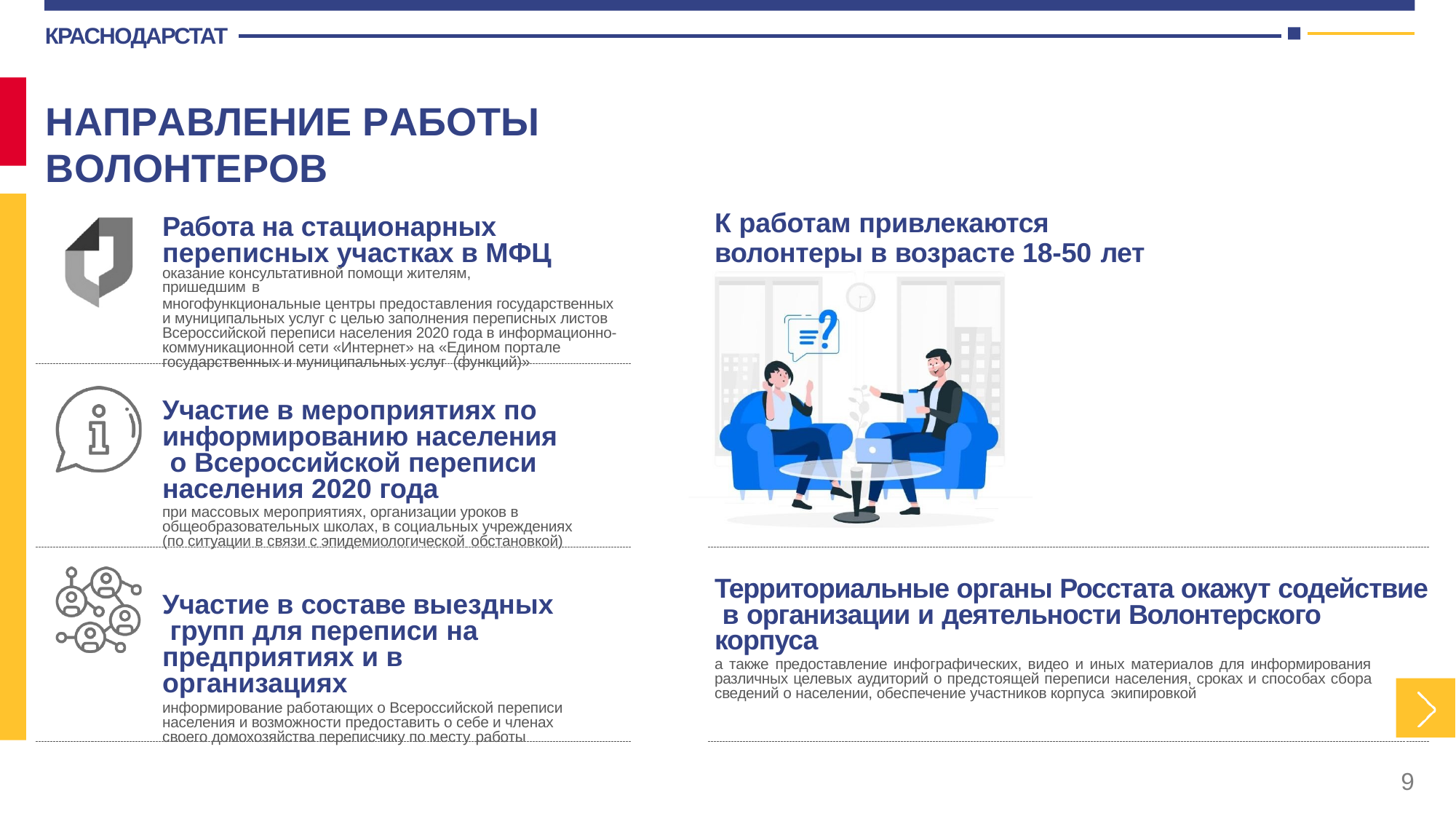

КРАСНОДАРСТАТ

# НАПРАВЛЕНИЕ РАБОТЫ	ВОЛОНТЕРОВ

Работа на стационарных  переписных участках в МФЦ
оказание консультативной помощи жителям, пришедшим в
многофункциональные центры предоставления государственных  и муниципальных услуг с целью заполнения переписных листов  Всероссийской переписи населения 2020 года в информационно-  коммуникационной сети «Интернет» на «Едином портале  государственных и муниципальных услуг (функций)»

Участие в мероприятиях по  информированию населения  о Всероссийской переписи  населения 2020 года
при массовых мероприятиях, организации уроков в  общеобразовательных школах, в социальных учреждениях  (по ситуации в связи с эпидемиологической обстановкой)

Участие в составе выездных  групп для переписи на
предприятиях и в организациях
информирование работающих о Всероссийской переписи  населения и возможности предоставить о себе и членах  своего домохозяйства переписчику по месту работы
К работам привлекаются
волонтеры в возрасте 18-50 лет

Территориальные органы Росстата окажут содействие  в организации и деятельности Волонтерского корпуса
а также предоставление инфографических, видео и иных материалов для информирования  различных целевых аудиторий о предстоящей переписи населения, сроках и способах сбора  сведений о населении, обеспечение участников корпуса экипировкой

9